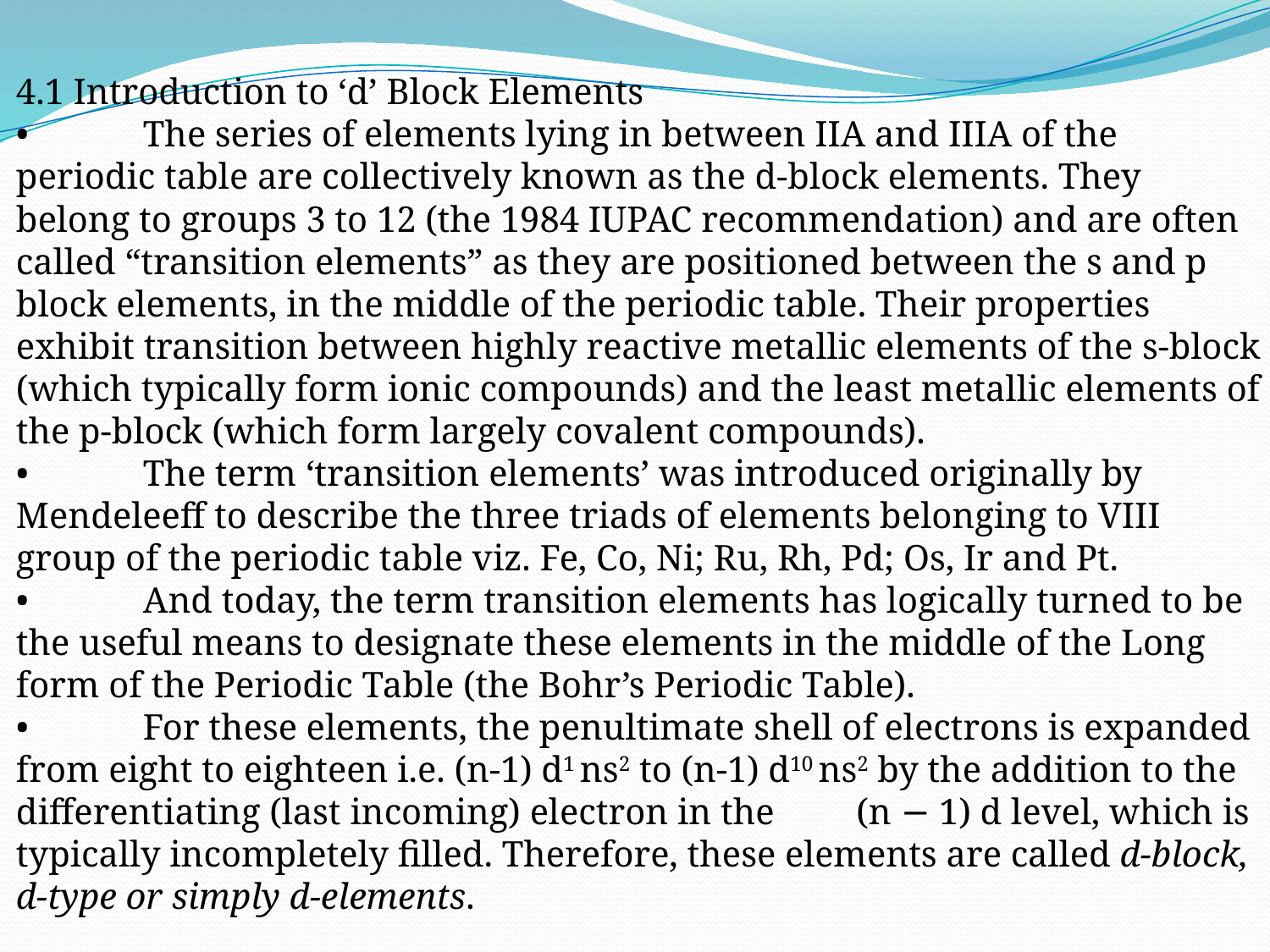

4.1 Introduction to ‘d’ Block Elements
•	The series of elements lying in between IIA and IIIA of the periodic table are collectively known as the d-block elements. They belong to groups 3 to 12 (the 1984 IUPAC recommendation) and are often called “transition elements” as they are positioned between the s and p block elements, in the middle of the periodic table. Their properties exhibit transition between highly reactive metallic elements of the s-block (which typically form ionic compounds) and the least metallic elements of the p-block (which form largely covalent compounds).
•	The term ‘transition elements’ was introduced originally by Mendeleeff to describe the three triads of elements belonging to VIII group of the periodic table viz. Fe, Co, Ni; Ru, Rh, Pd; Os, Ir and Pt.
•	And today, the term transition elements has logically turned to be the useful means to designate these elements in the middle of the Long form of the Periodic Table (the Bohr’s Periodic Table).
•	For these elements, the penultimate shell of electrons is expanded from eight to eighteen i.e. (n-1) d1 ns2 to (n-1) d10 ns2 by the addition to the differentiating (last incoming) electron in the         (n − 1) d level, which is typically incompletely filled. Therefore, these elements are called d-block, d-type or simply d-elements.